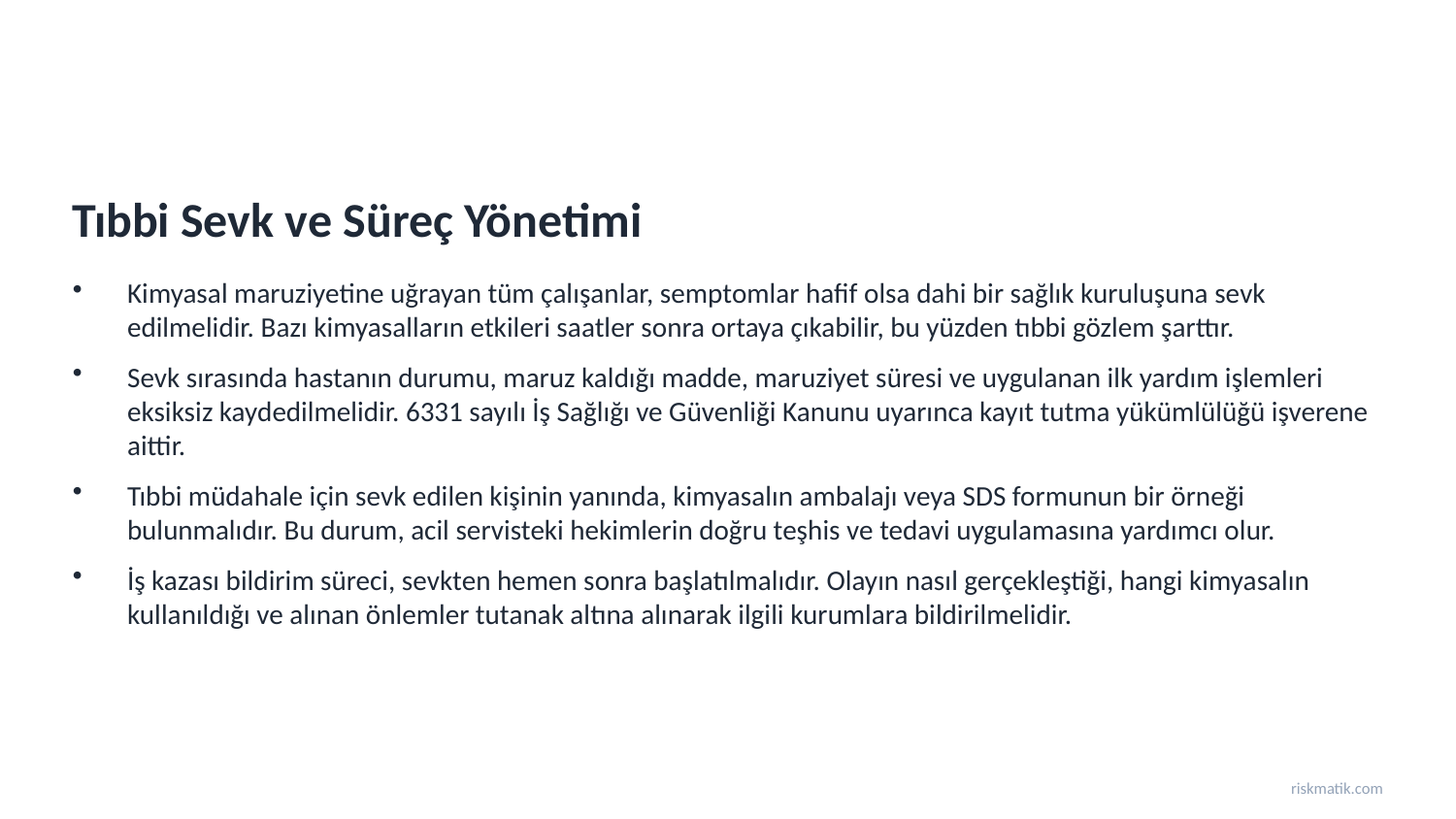

Tıbbi Sevk ve Süreç Yönetimi
Kimyasal maruziyetine uğrayan tüm çalışanlar, semptomlar hafif olsa dahi bir sağlık kuruluşuna sevk edilmelidir. Bazı kimyasalların etkileri saatler sonra ortaya çıkabilir, bu yüzden tıbbi gözlem şarttır.
Sevk sırasında hastanın durumu, maruz kaldığı madde, maruziyet süresi ve uygulanan ilk yardım işlemleri eksiksiz kaydedilmelidir. 6331 sayılı İş Sağlığı ve Güvenliği Kanunu uyarınca kayıt tutma yükümlülüğü işverene aittir.
Tıbbi müdahale için sevk edilen kişinin yanında, kimyasalın ambalajı veya SDS formunun bir örneği bulunmalıdır. Bu durum, acil servisteki hekimlerin doğru teşhis ve tedavi uygulamasına yardımcı olur.
İş kazası bildirim süreci, sevkten hemen sonra başlatılmalıdır. Olayın nasıl gerçekleştiği, hangi kimyasalın kullanıldığı ve alınan önlemler tutanak altına alınarak ilgili kurumlara bildirilmelidir.
riskmatik.com